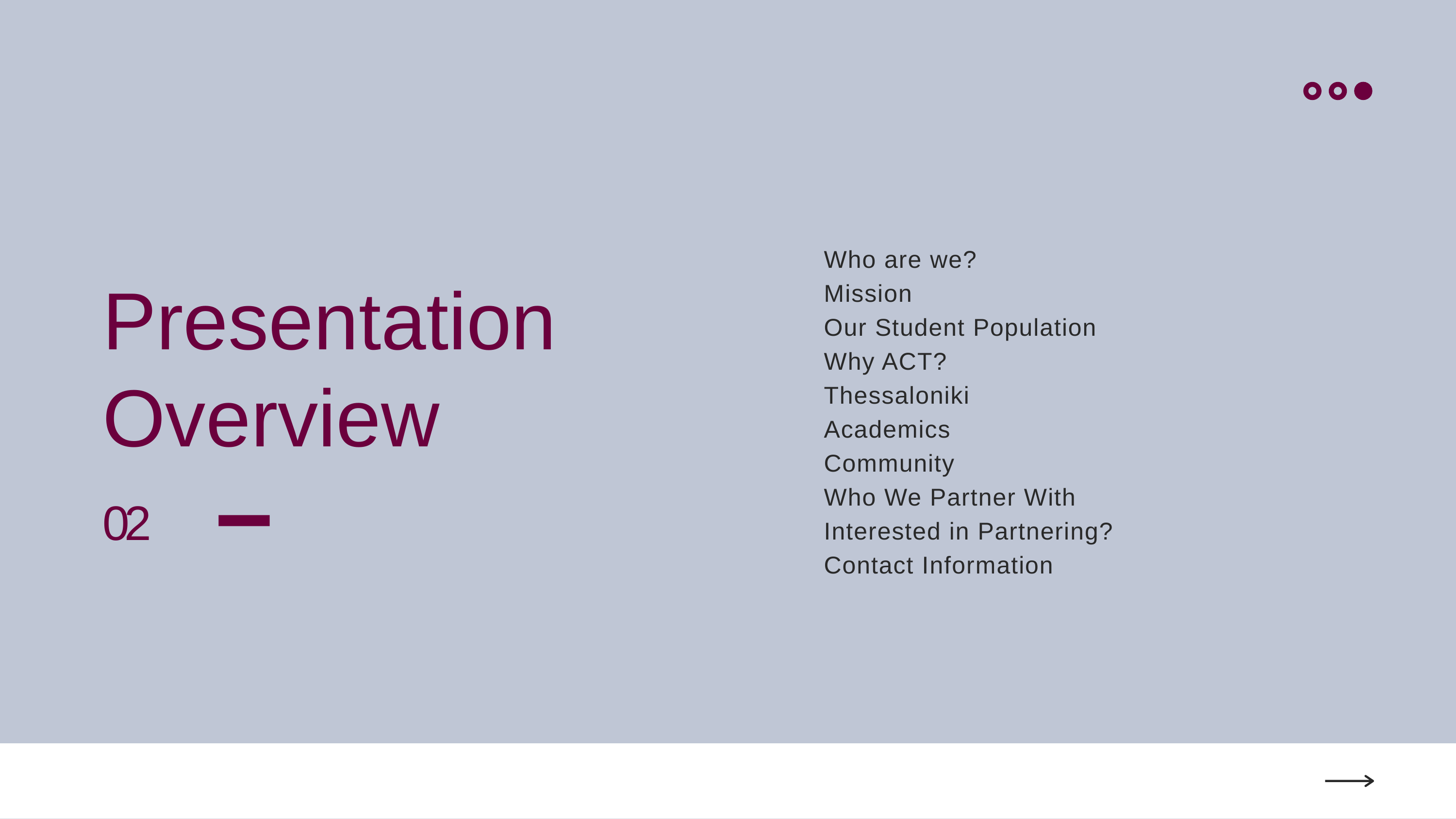

Who are we?
Mission
Our Student Population
Why ACT?
Thessaloniki
Academics
Community
Who We Partner With
Interested in Partnering?
Contact Information
Presentation Overview
02